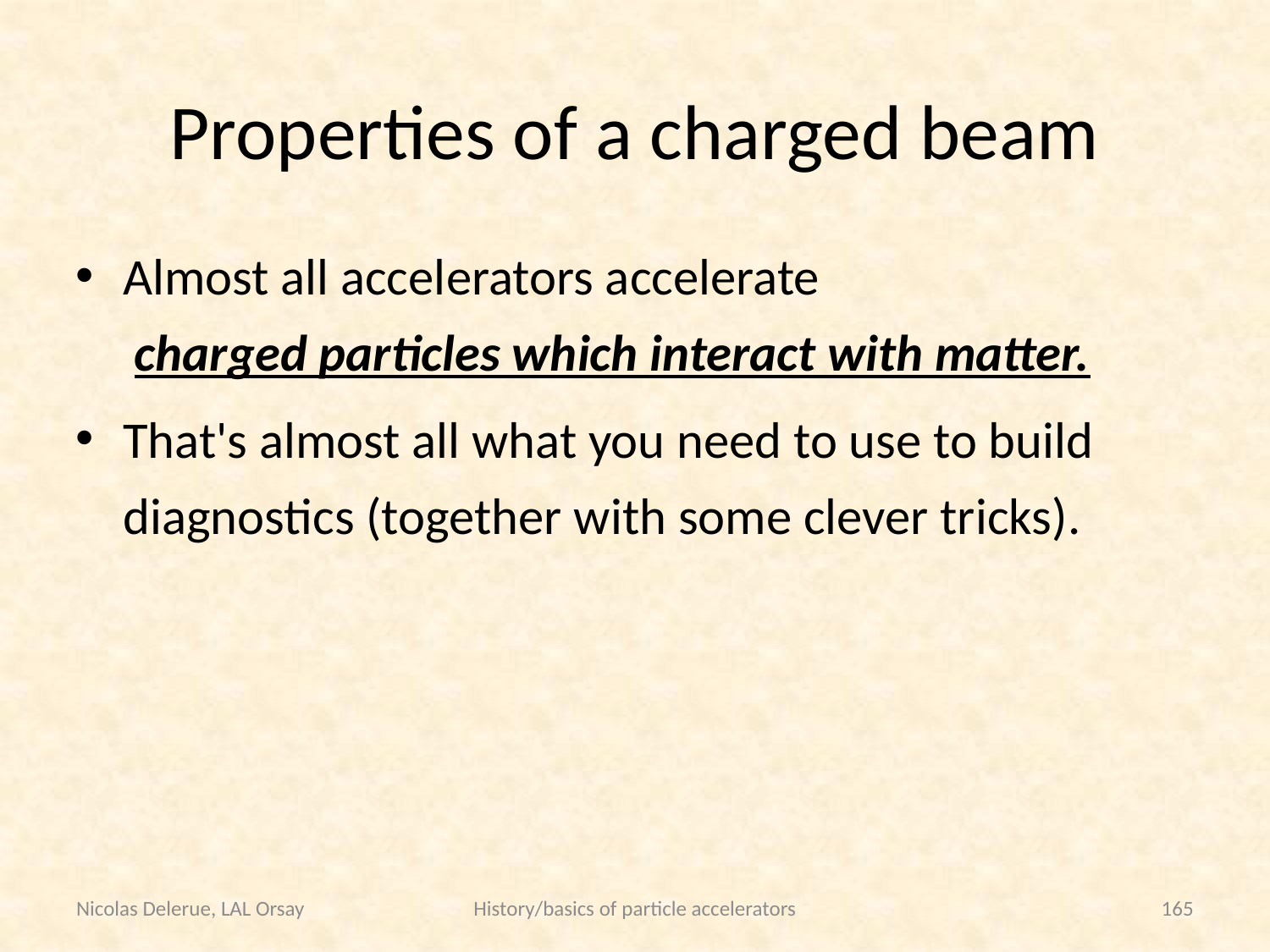

# Properties of a charged beam
Almost all accelerators accelerate
 charged particles which interact with matter.
That's almost all what you need to use to build diagnostics (together with some clever tricks).
Nicolas Delerue, LAL Orsay
History/basics of particle accelerators
165